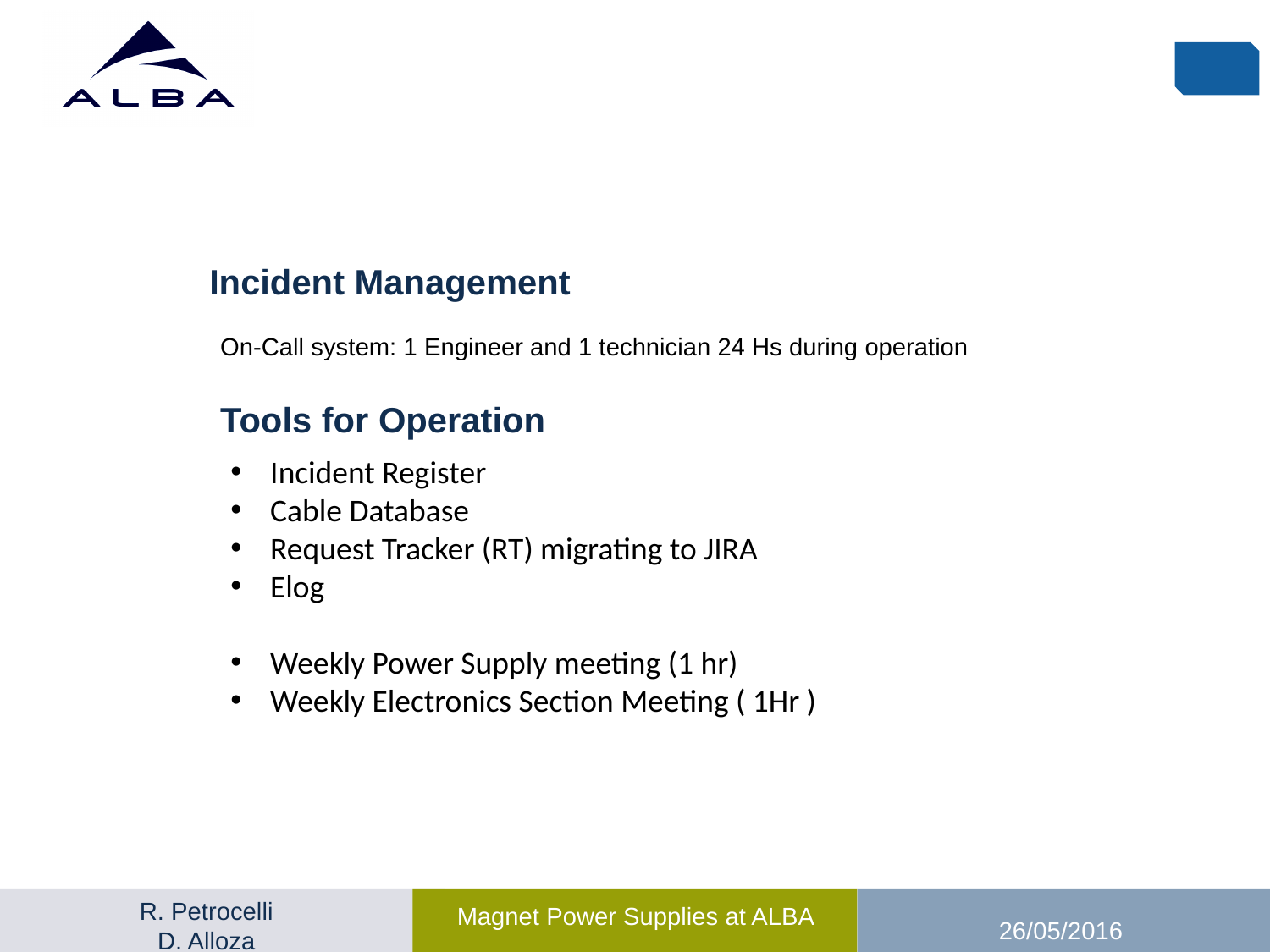

Incident Management
On-Call system: 1 Engineer and 1 technician 24 Hs during operation
# Tools for Operation
Incident Register
Cable Database
Request Tracker (RT) migrating to JIRA
Elog

Weekly Power Supply meeting (1 hr)
Weekly Electronics Section Meeting ( 1Hr )